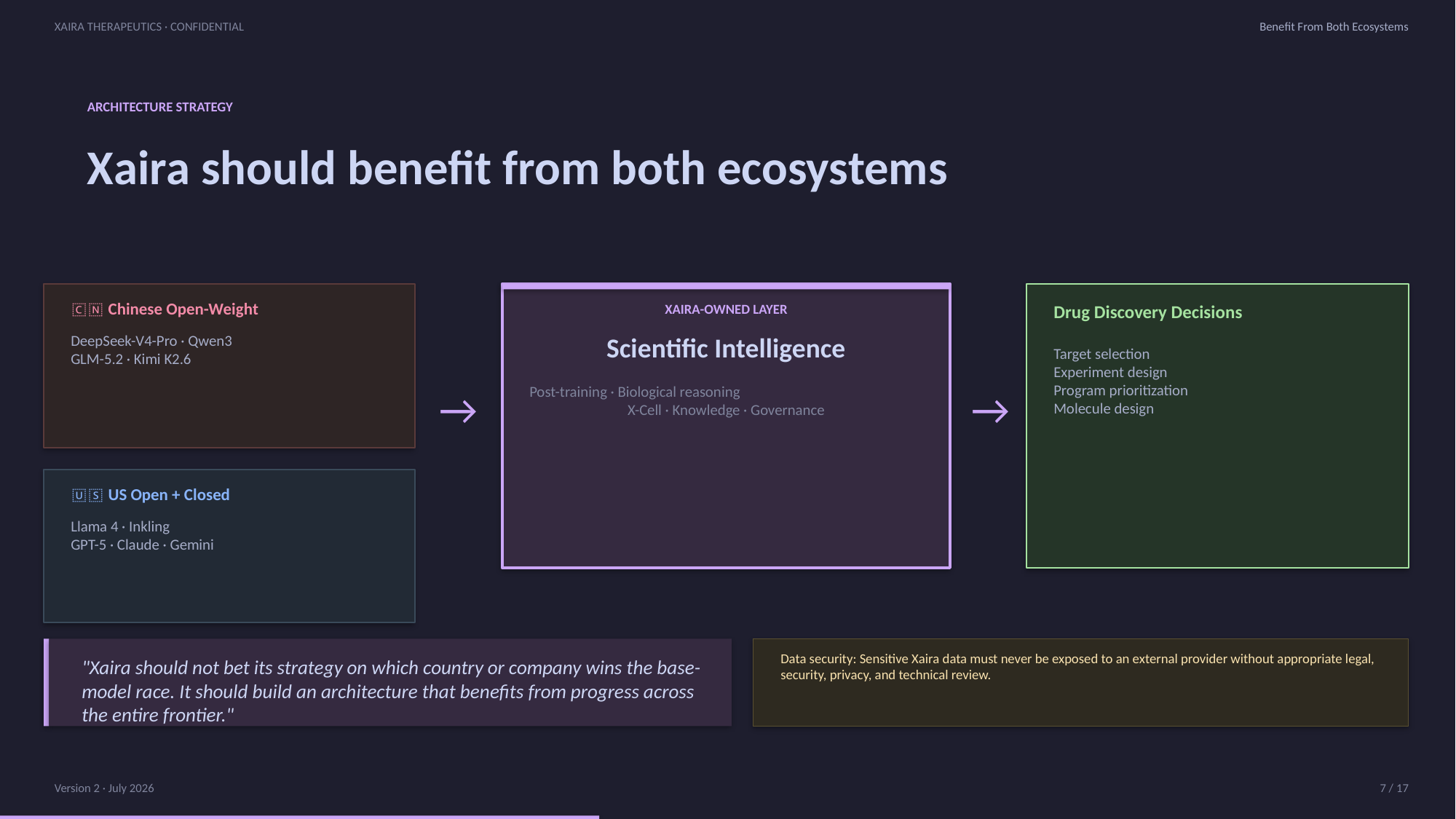

XAIRA THERAPEUTICS · CONFIDENTIAL
Benefit From Both Ecosystems
ARCHITECTURE STRATEGY
Xaira should benefit from both ecosystems

🇨🇳 Chinese Open-Weight
XAIRA-OWNED LAYER
Drug Discovery Decisions
DeepSeek-V4-Pro · Qwen3
GLM-5.2 · Kimi K2.6
Scientific Intelligence
Target selection
Experiment design
Program prioritization
Molecule design
→
Post-training · Biological reasoning
X-Cell · Knowledge · Governance
→

🇺🇸 US Open + Closed
Llama 4 · Inkling
GPT-5 · Claude · Gemini

Data security: Sensitive Xaira data must never be exposed to an external provider without appropriate legal, security, privacy, and technical review.
"Xaira should not bet its strategy on which country or company wins the base-model race. It should build an architecture that benefits from progress across the entire frontier."
Version 2 · July 2026
7 / 17